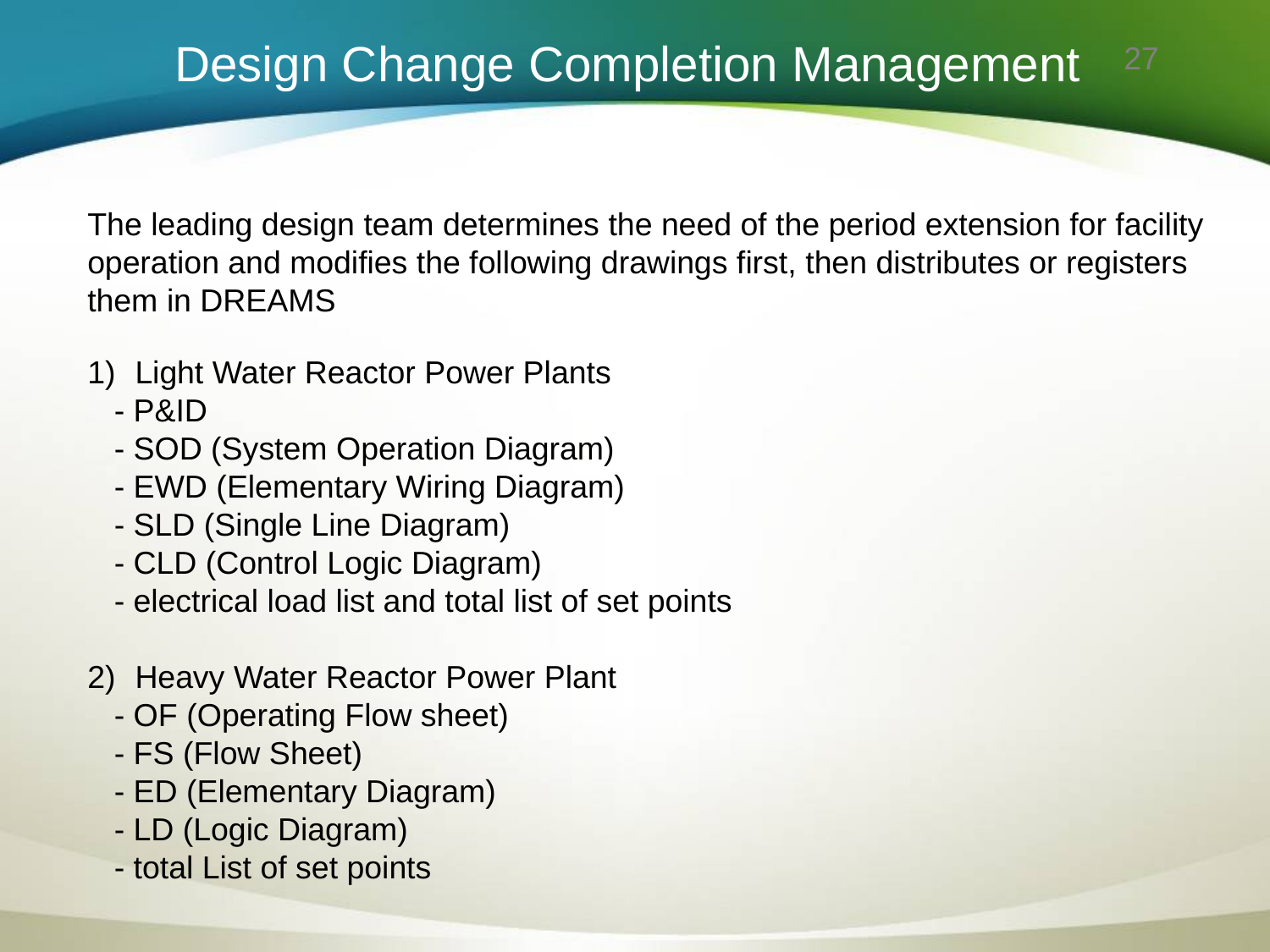

Design Change Completion Management
27
The leading design team determines the need of the period extension for facility operation and modifies the following drawings first, then distributes or registers them in DREAMS
Light Water Reactor Power Plants
   - P&ID
   - SOD (System Operation Diagram)
   - EWD (Elementary Wiring Diagram)
   - SLD (Single Line Diagram)
   - CLD (Control Logic Diagram)
   - electrical load list and total list of set points

Heavy Water Reactor Power Plant
   - OF (Operating Flow sheet)
   - FS (Flow Sheet)
   - ED (Elementary Diagram)
   - LD (Logic Diagram)
   - total List of set points